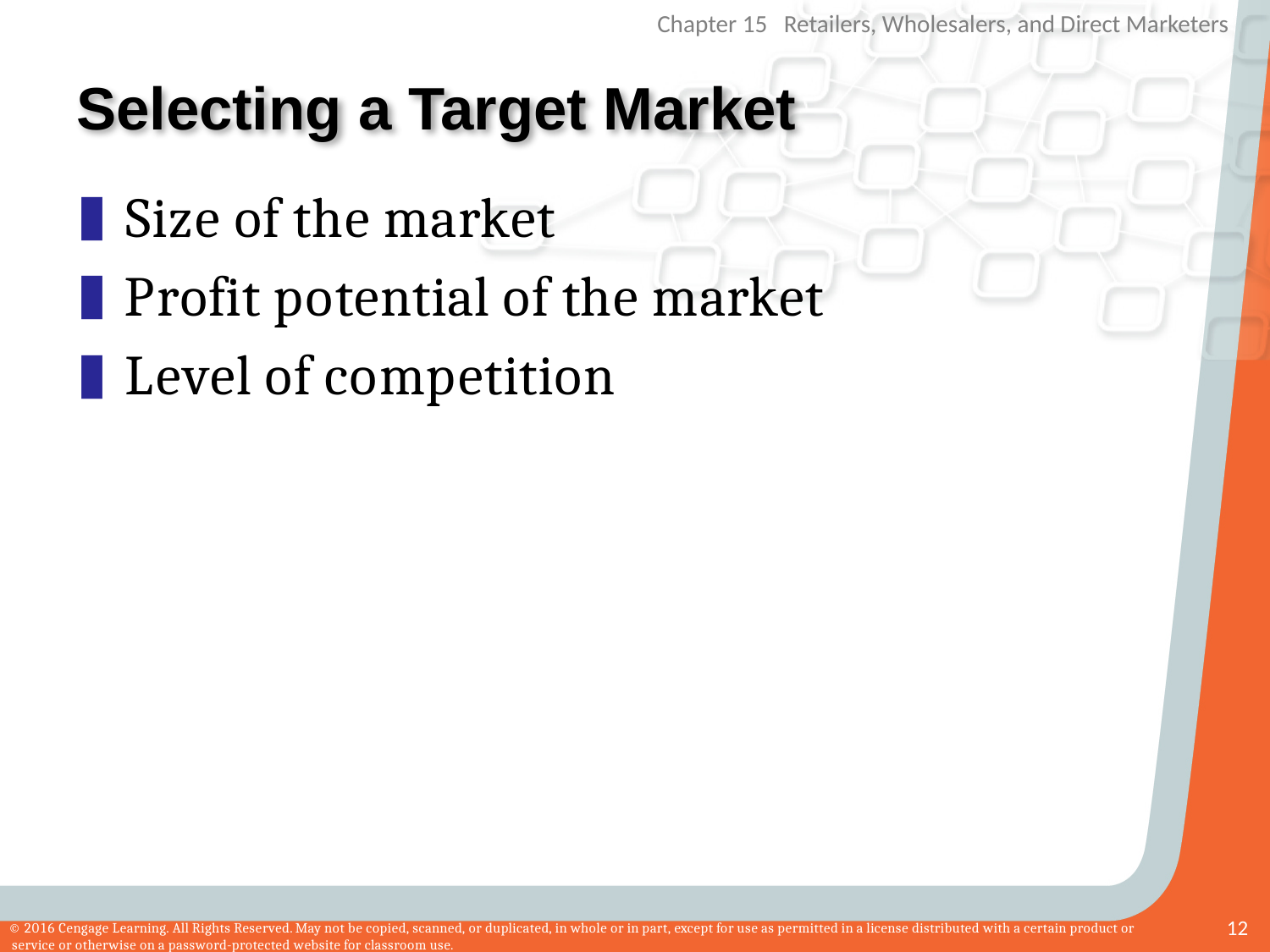

# Selecting a Target Market
Size of the market
Profit potential of the market
Level of competition
12